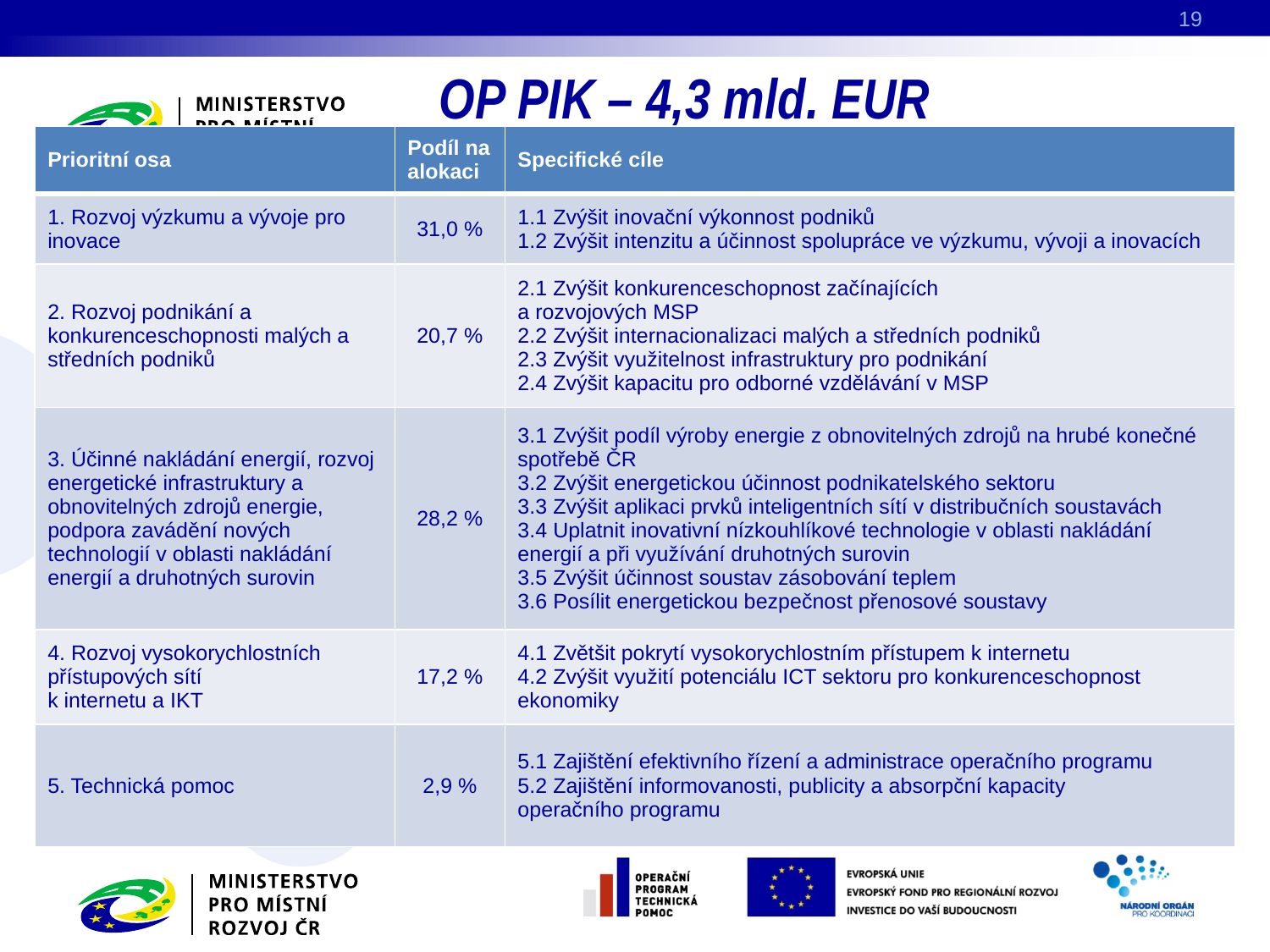

19
# OP PIK – 4,3 mld. EUR
| Prioritní osa | Podíl na alokaci | Specifické cíle |
| --- | --- | --- |
| 1. Rozvoj výzkumu a vývoje pro inovace | 31,0 % | 1.1 Zvýšit inovační výkonnost podniků 1.2 Zvýšit intenzitu a účinnost spolupráce ve výzkumu, vývoji a inovacích |
| 2. Rozvoj podnikání a konkurenceschopnosti malých a středních podniků | 20,7 % | 2.1 Zvýšit konkurenceschopnost začínajících a rozvojových MSP 2.2 Zvýšit internacionalizaci malých a středních podniků 2.3 Zvýšit využitelnost infrastruktury pro podnikání 2.4 Zvýšit kapacitu pro odborné vzdělávání v MSP |
| 3. Účinné nakládání energií, rozvoj energetické infrastruktury a obnovitelných zdrojů energie, podpora zavádění nových technologií v oblasti nakládání energií a druhotných surovin | 28,2 % | 3.1 Zvýšit podíl výroby energie z obnovitelných zdrojů na hrubé konečné spotřebě ČR 3.2 Zvýšit energetickou účinnost podnikatelského sektoru 3.3 Zvýšit aplikaci prvků inteligentních sítí v distribučních soustavách 3.4 Uplatnit inovativní nízkouhlíkové technologie v oblasti nakládání energií a při využívání druhotných surovin 3.5 Zvýšit účinnost soustav zásobování teplem 3.6 Posílit energetickou bezpečnost přenosové soustavy |
| 4. Rozvoj vysokorychlostních přístupových sítí k internetu a IKT | 17,2 % | 4.1 Zvětšit pokrytí vysokorychlostním přístupem k internetu 4.2 Zvýšit využití potenciálu ICT sektoru pro konkurenceschopnost ekonomiky |
| 5. Technická pomoc | 2,9 % | 5.1 Zajištění efektivního řízení a administrace operačního programu 5.2 Zajištění informovanosti, publicity a absorpční kapacity operačního programu |